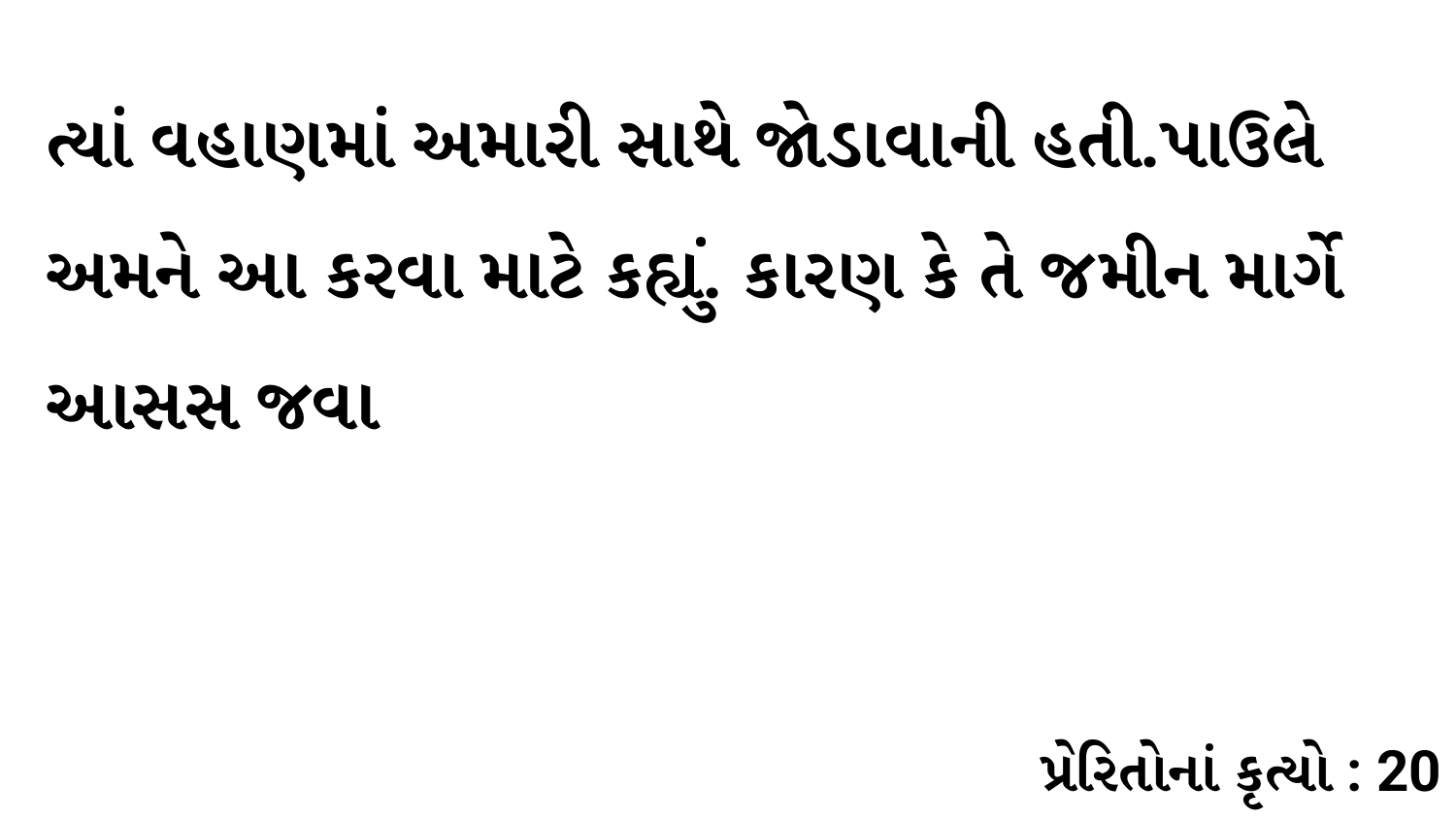

ત્યાં વહાણમાં અમારી સાથે જોડાવાની હતી.પાઉલે અમને આ કરવા માટે કહ્યું. કારણ કે તે જમીન માર્ગે આસસ જવા
પ્રેરિતોનાં કૃત્યો : 20